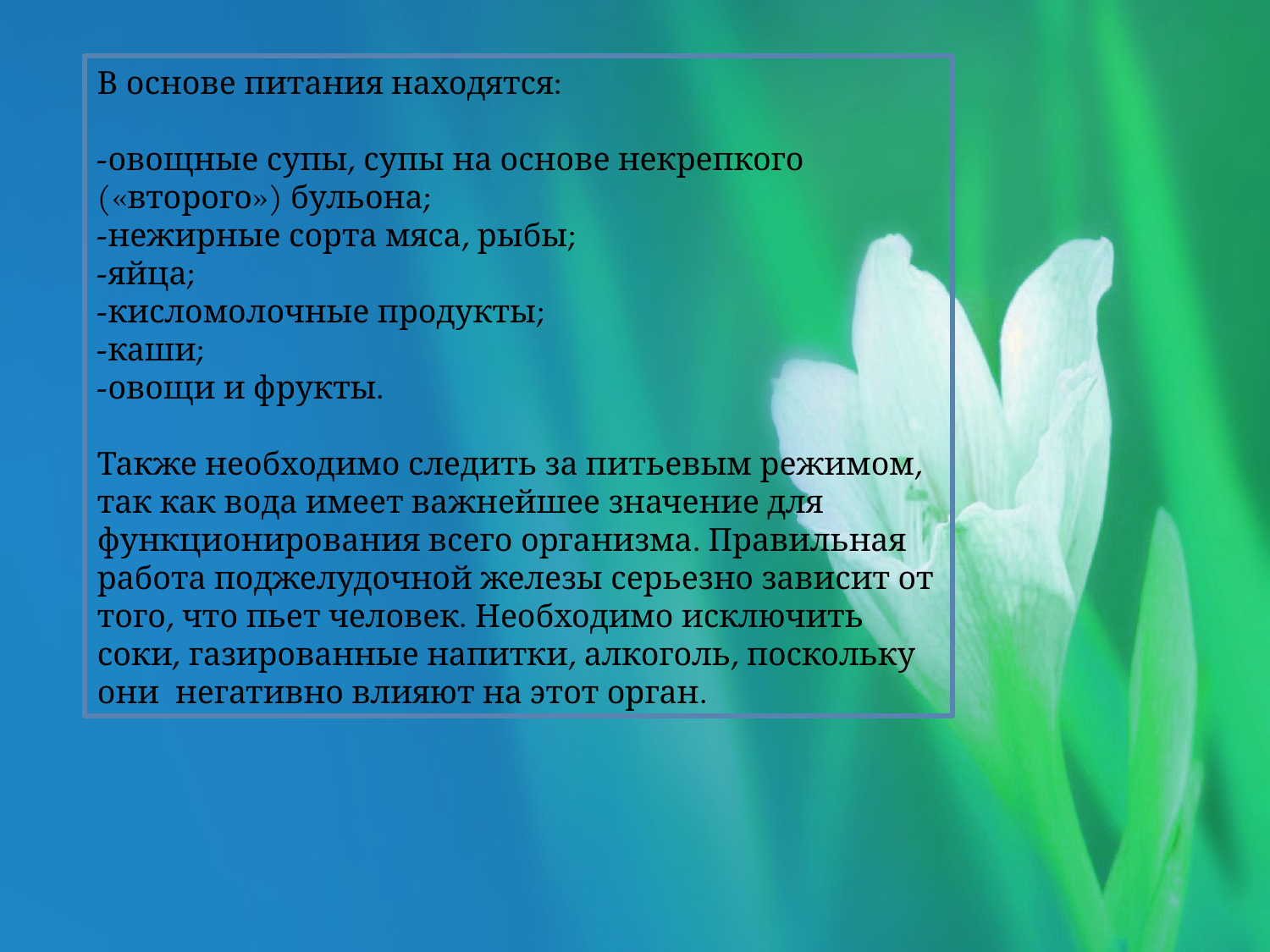

В основе питания находятся:

-овощные супы, супы на основе некрепкого («второго») бульона;
-нежирные сорта мяса, рыбы;
-яйца;
-кисломолочные продукты;
-каши;
-овощи и фрукты.

Также необходимо следить за питьевым режимом, так как вода имеет важнейшее значение для функционирования всего организма. Правильная работа поджелудочной железы серьезно зависит от того, что пьет человек. Необходимо исключить соки, газированные напитки, алкоголь, поскольку они  негативно влияют на этот орган.